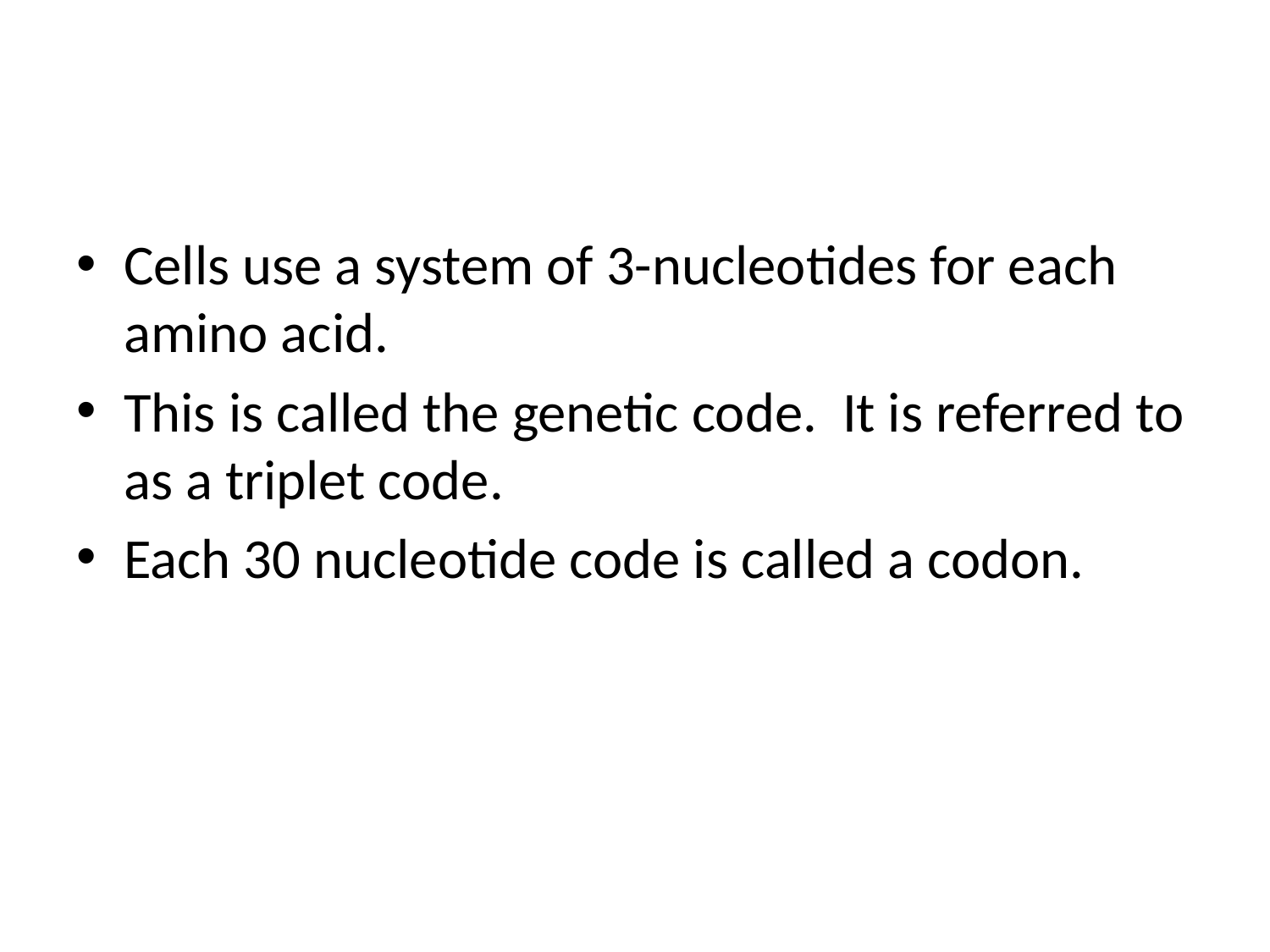

#
Cells use a system of 3-nucleotides for each amino acid.
This is called the genetic code.  It is referred to as a triplet code.
Each 30 nucleotide code is called a codon.